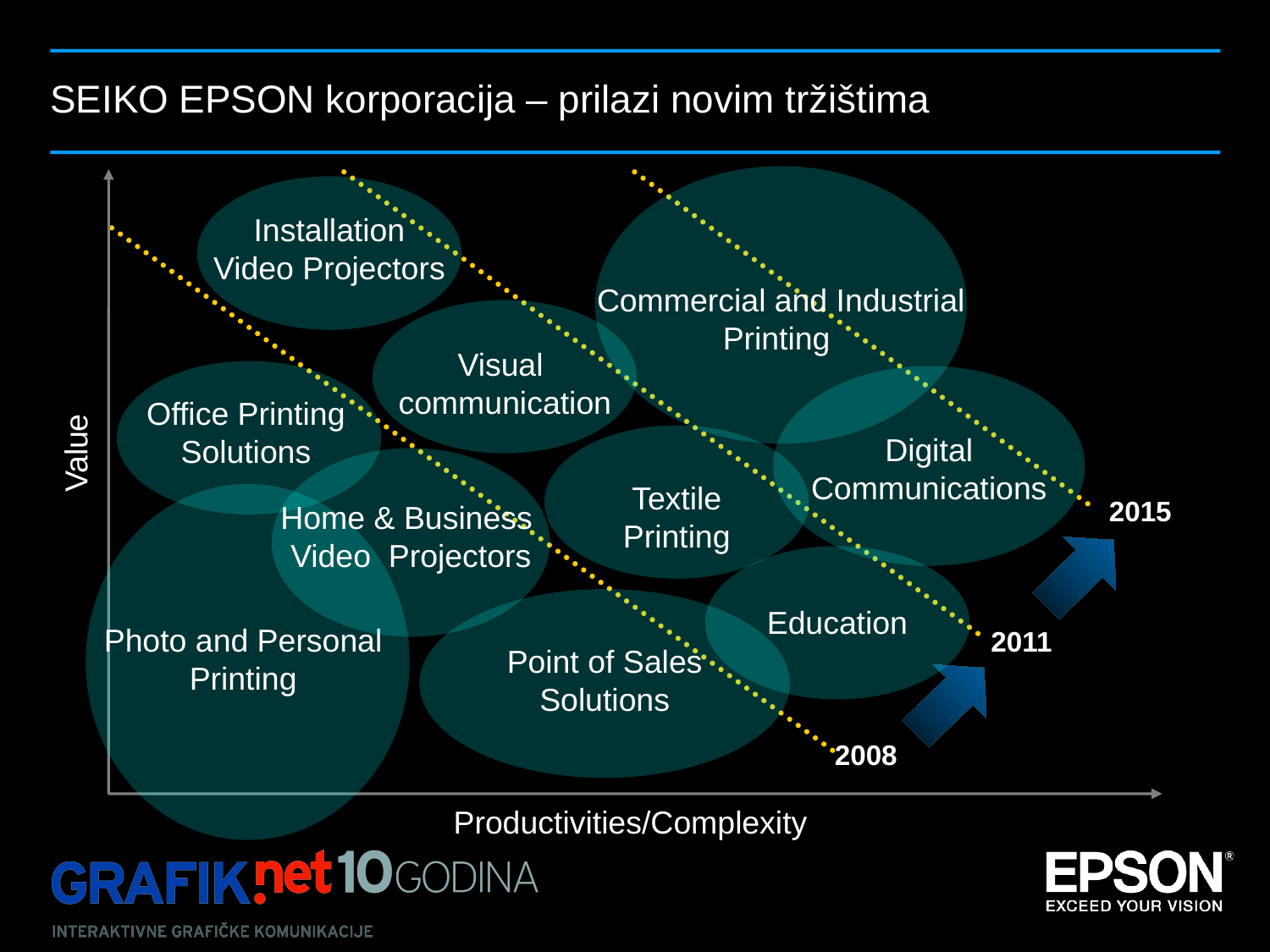

# SEIKO EPSON korporacija – prilazi novim tržištima

Commercial and Industrial
Printing

Installation
Video Projectors

Visual
communication

Digital
Communications
Office Printing
Solutions

Textile
Printing
Value

Home & Business
Video  Projectors

2015

Education

Point of Sales
Solutions
2011
Photo and Personal
Printing

2008
Productivities/Complexity